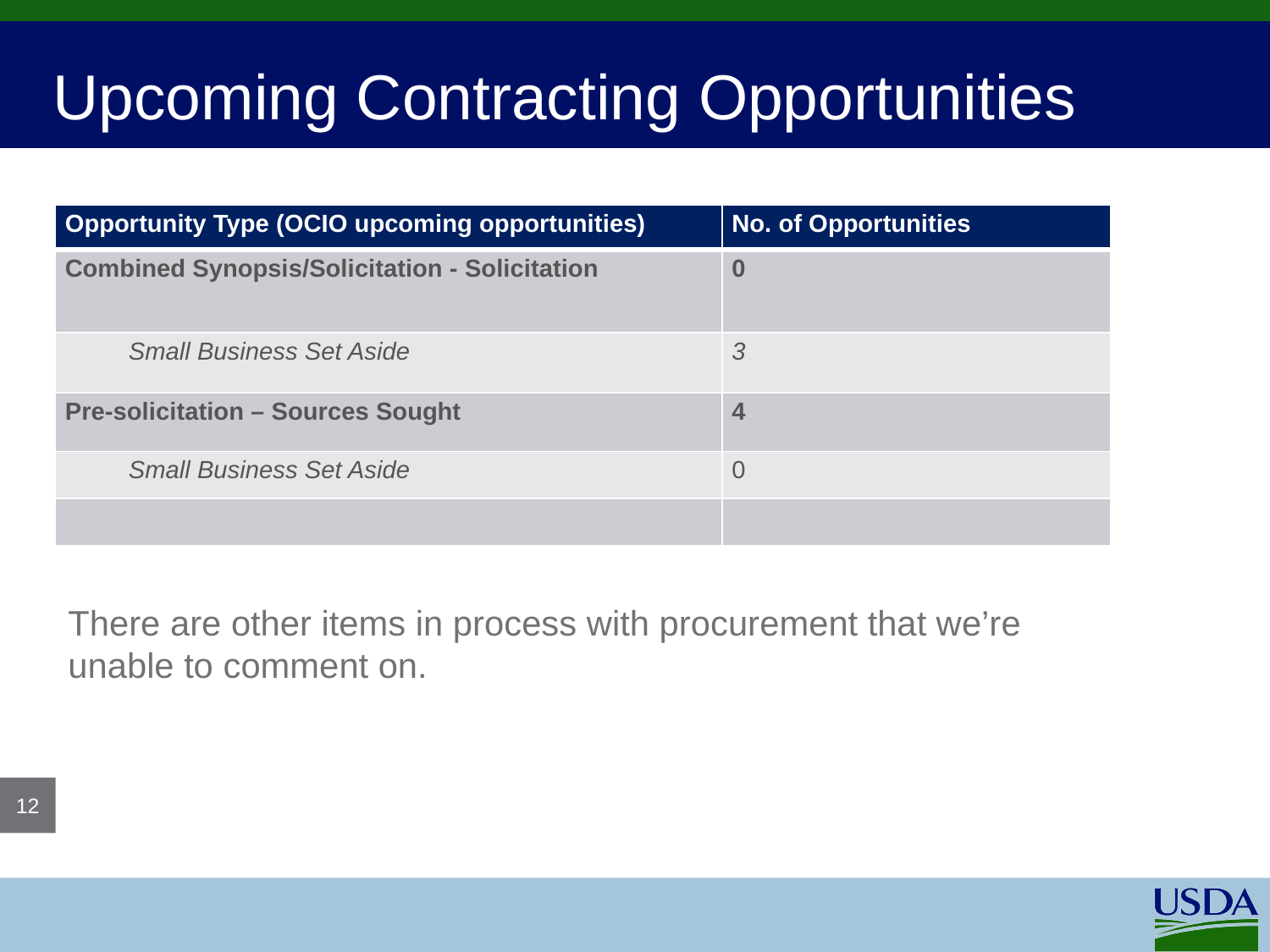

# Upcoming Contracting Opportunities
| Opportunity Type (OCIO upcoming opportunities) | No. of Opportunities |
| --- | --- |
| Combined Synopsis/Solicitation - Solicitation | 0 |
| Small Business Set Aside | 3 |
| Pre-solicitation – Sources Sought | 4 |
| Small Business Set Aside | 0 |
|  |  |
There are other items in process with procurement that we’re unable to comment on.
12